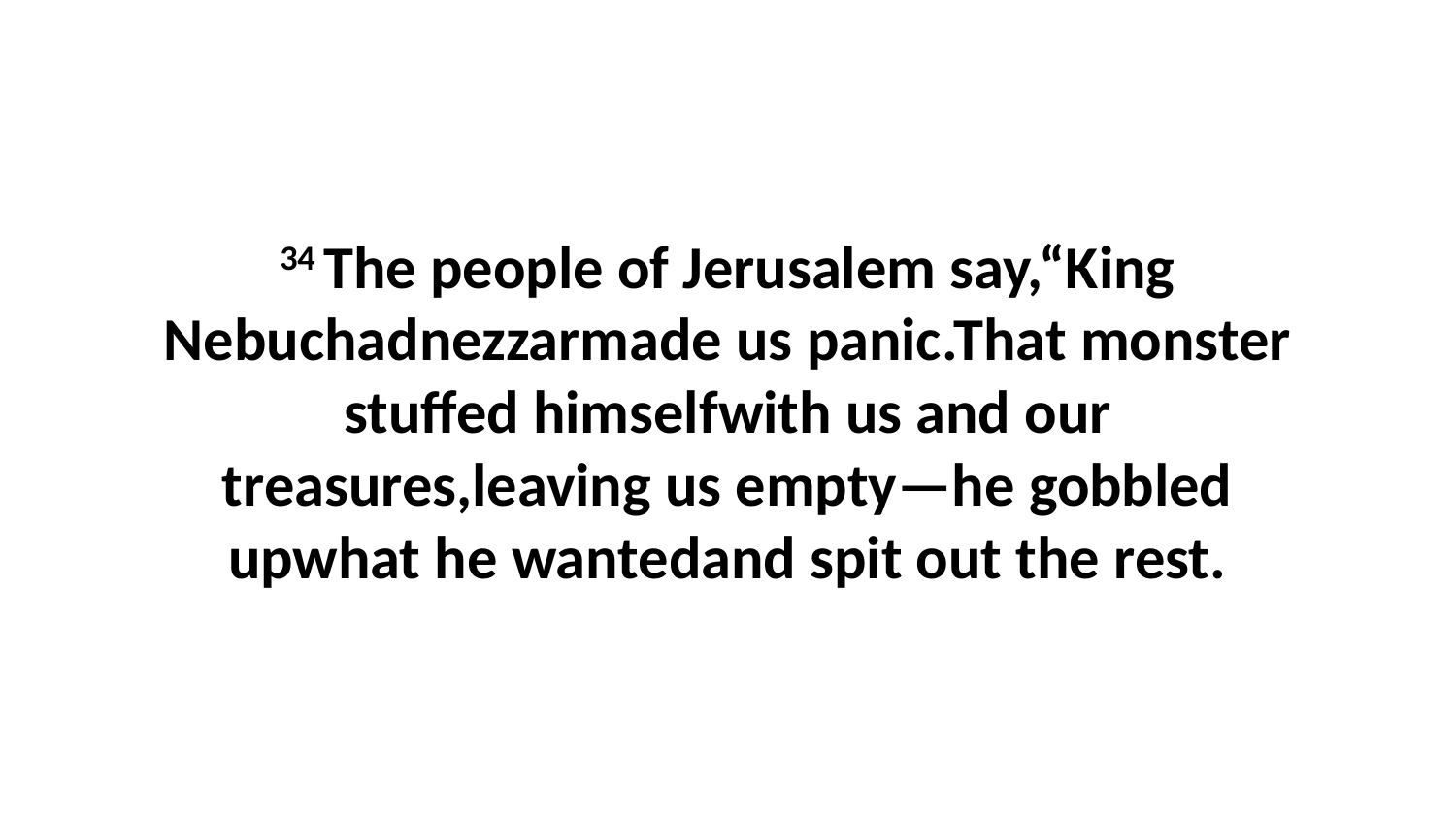

34 The people of Jerusalem say,“King Nebuchadnezzarmade us panic.That monster stuffed himselfwith us and our treasures,leaving us empty—he gobbled upwhat he wantedand spit out the rest.